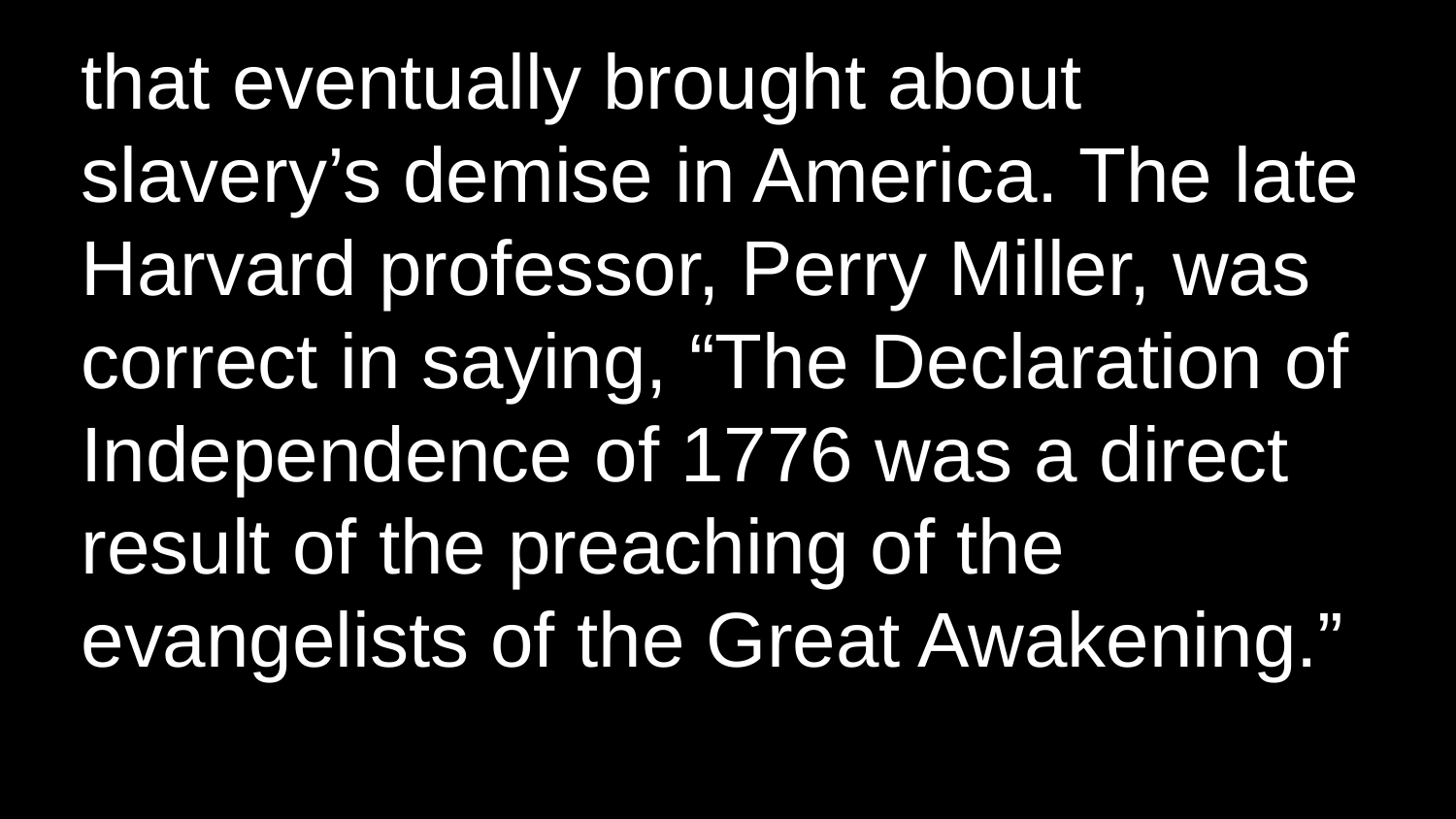

that eventually brought about slavery’s demise in America. The late Harvard professor, Perry Miller, was correct in saying, “The Declaration of Independence of 1776 was a direct result of the preaching of the evangelists of the Great Awakening.”
1